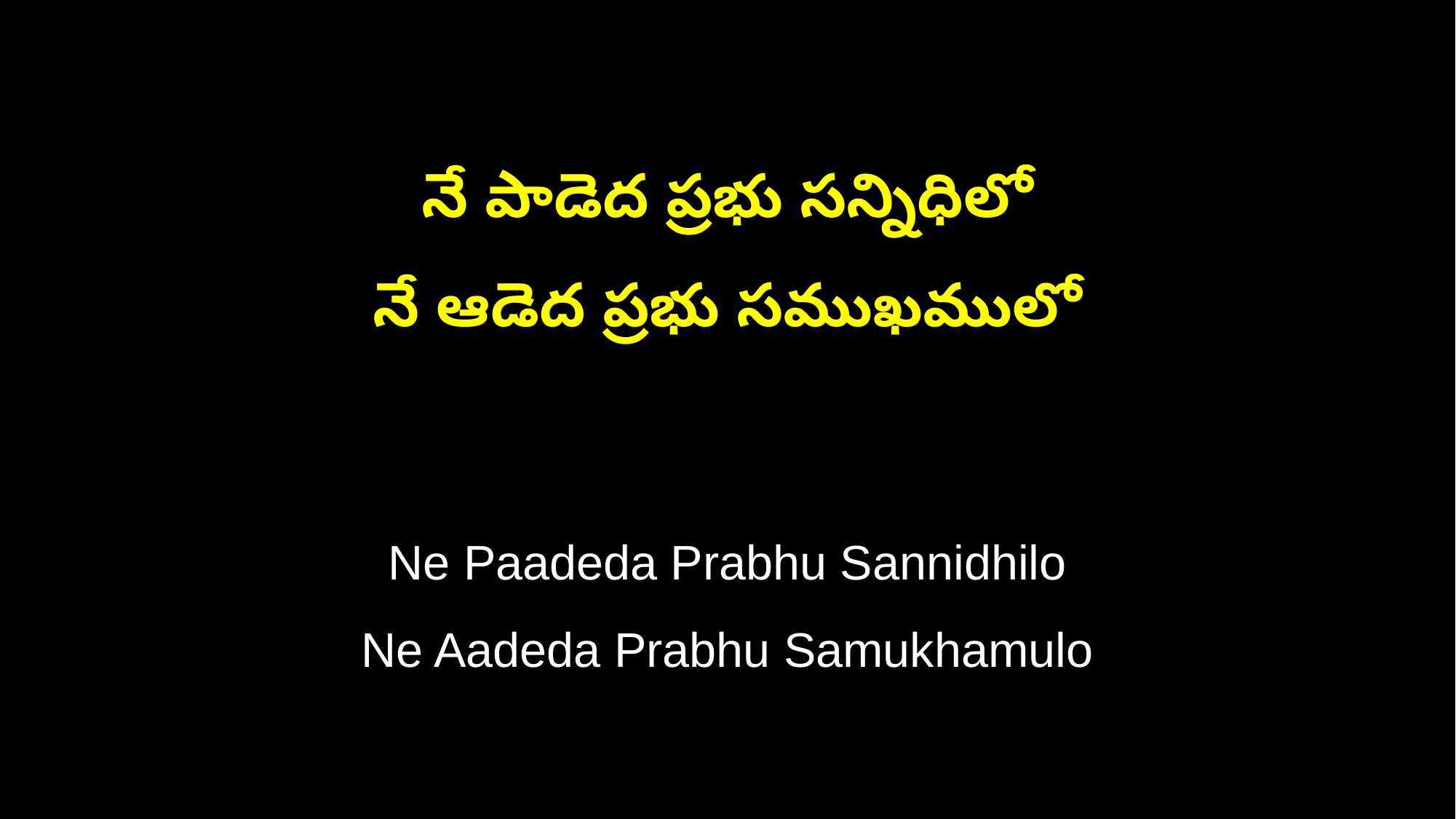

నే పాడెద ప్రభు సన్నిధిలో
నే ఆడెద ప్రభు సముఖములో
Ne Paadeda Prabhu Sannidhilo
Ne Aadeda Prabhu Samukhamulo